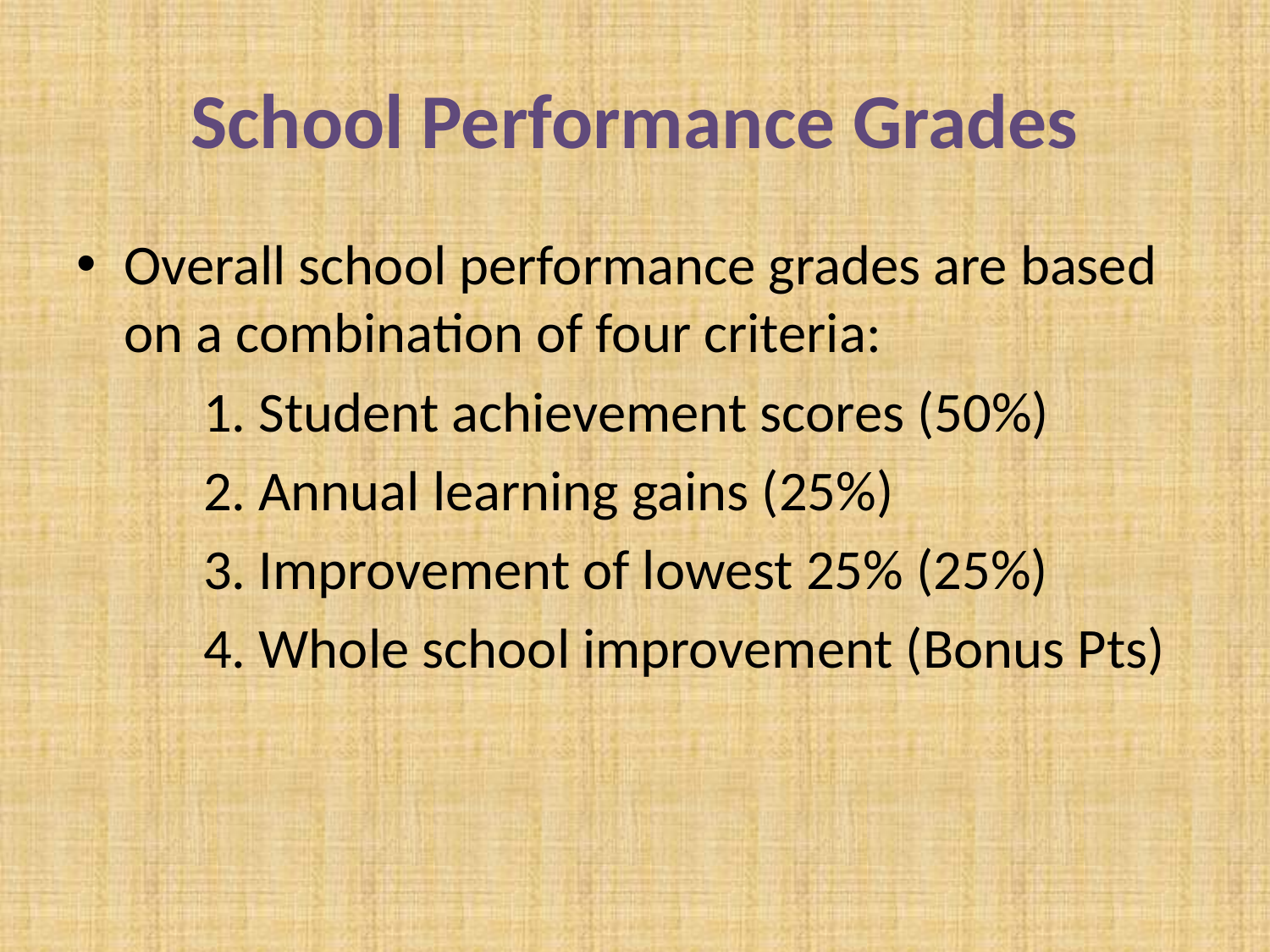

# School Performance Grades
Overall school performance grades are based on a combination of four criteria:
	1. Student achievement scores (50%)
	2. Annual learning gains (25%)
	3. Improvement of lowest 25% (25%)
	4. Whole school improvement (Bonus Pts)